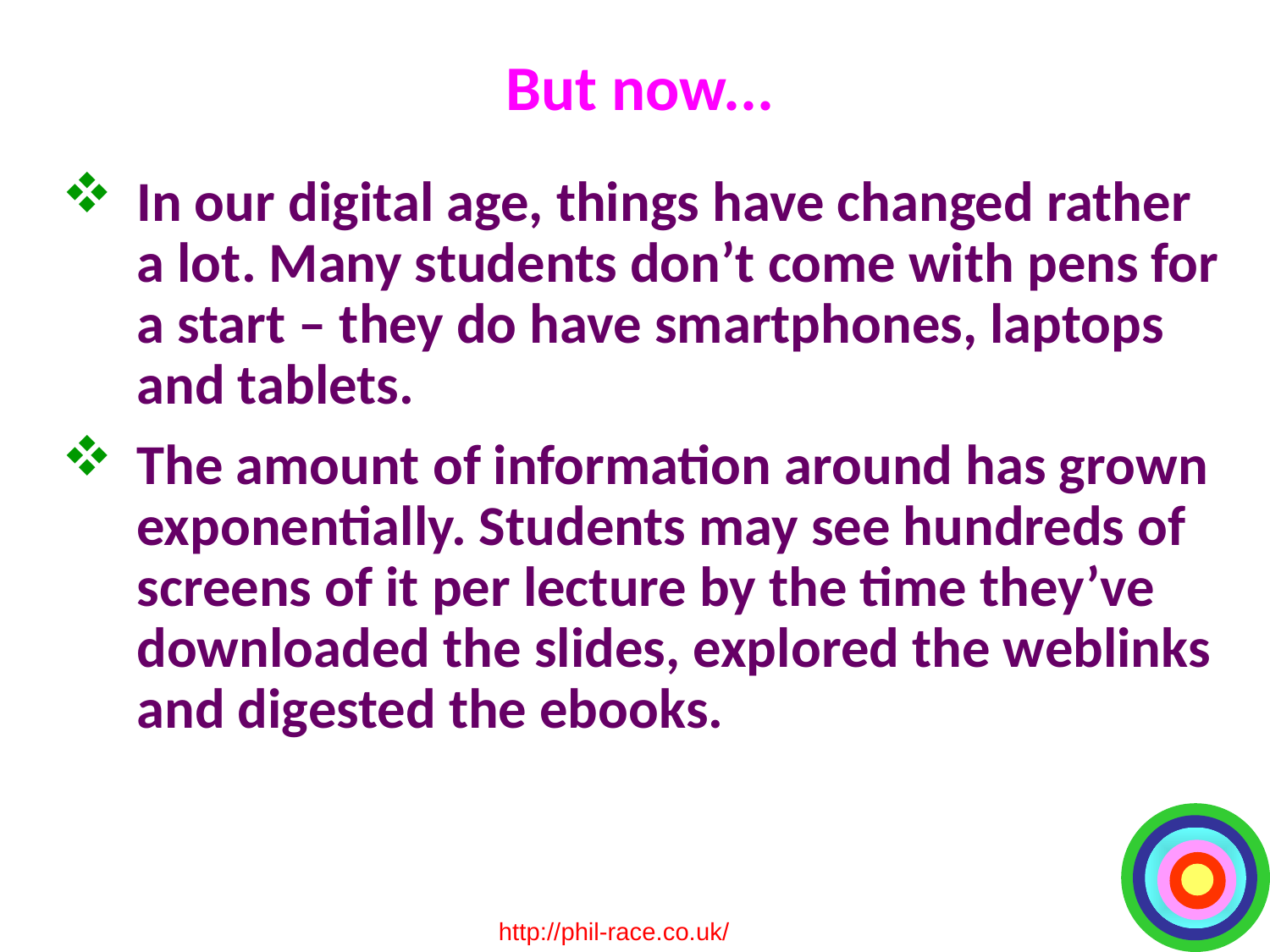

# But now...
In our digital age, things have changed rather a lot. Many students don’t come with pens for a start – they do have smartphones, laptops and tablets.
The amount of information around has grown exponentially. Students may see hundreds of screens of it per lecture by the time they’ve downloaded the slides, explored the weblinks and digested the ebooks.